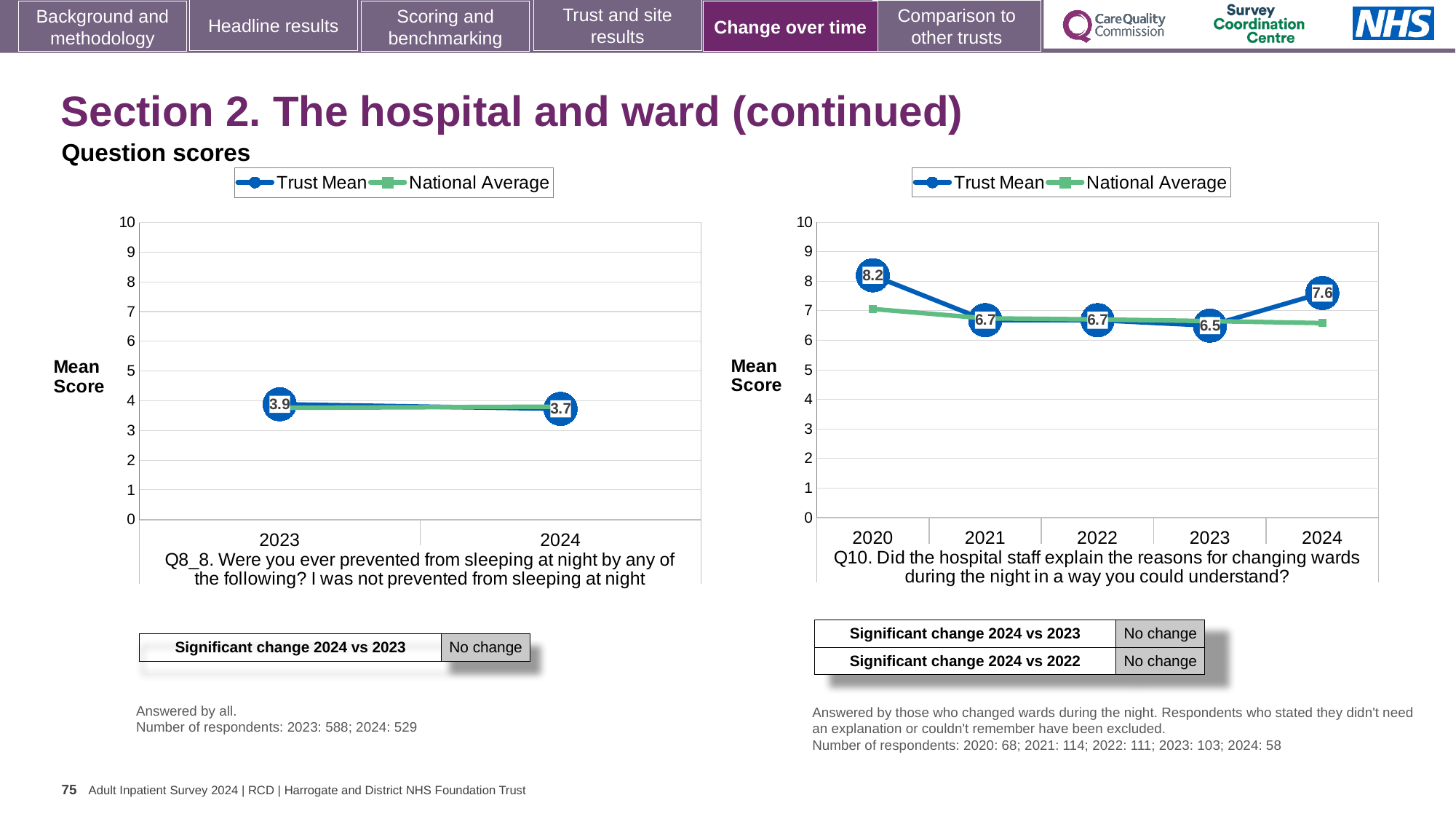

# Section 2. The hospital and ward (continued)
Question scores

### Chart

| Category | Trust Mean | National Average |
|---|---|---|
| 2023 | 3.880590079475538 | 3.761485727133008 |
| 2024 | 3.726927387219186 | 3.79949150847817 |

### Chart

| Category | Trust Mean | National Average |
|---|---|---|
| 2020 | 8.20115550715854 | 7.061689142616049 |
| 2021 | 6.685279716072365 | 6.746088305278632 |
| 2022 | 6.683781527879119 | 6.707879225943124 |
| 2023 | 6.498009275167893 | 6.650978154028581 |
| 2024 | 7.603521586937268 | 6.585020019634379 |
| Significant change 2024 vs 2023 | No change |
| --- | --- |
| Significant change 2024 vs 2022 | No change |
| Significant change 2024 vs 2023 | No change |
| --- | --- |
Answered by all.
Number of respondents: 2023: 588; 2024: 529
Answered by those who changed wards during the night. Respondents who stated they didn't need an explanation or couldn't remember have been excluded.
Number of respondents: 2020: 68; 2021: 114; 2022: 111; 2023: 103; 2024: 58
75